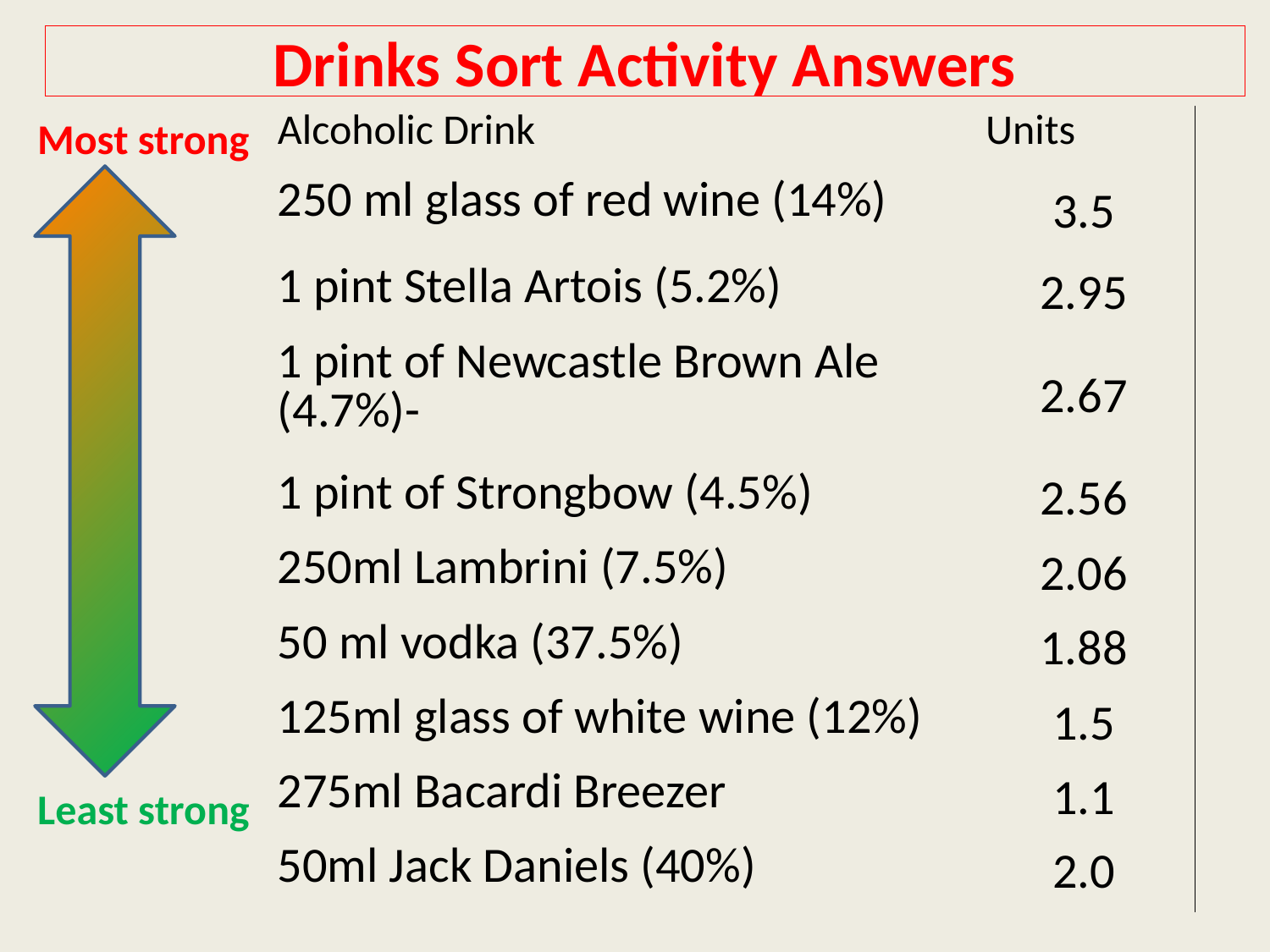

# Drinks Sort Activity Answers
Most strong
| Alcoholic Drink | Units |
| --- | --- |
| 250 ml glass of red wine (14%) | 3.5 |
| 1 pint Stella Artois (5.2%) | 2.95 |
| 1 pint of Newcastle Brown Ale (4.7%)- | 2.67 |
| 1 pint of Strongbow (4.5%) | 2.56 |
| 250ml Lambrini (7.5%) | 2.06 |
| 50 ml vodka (37.5%) | 1.88 |
| 125ml glass of white wine (12%) | 1.5 |
| 275ml Bacardi Breezer | 1.1 |
| 50ml Jack Daniels (40%) | 2.0 |

Least strong